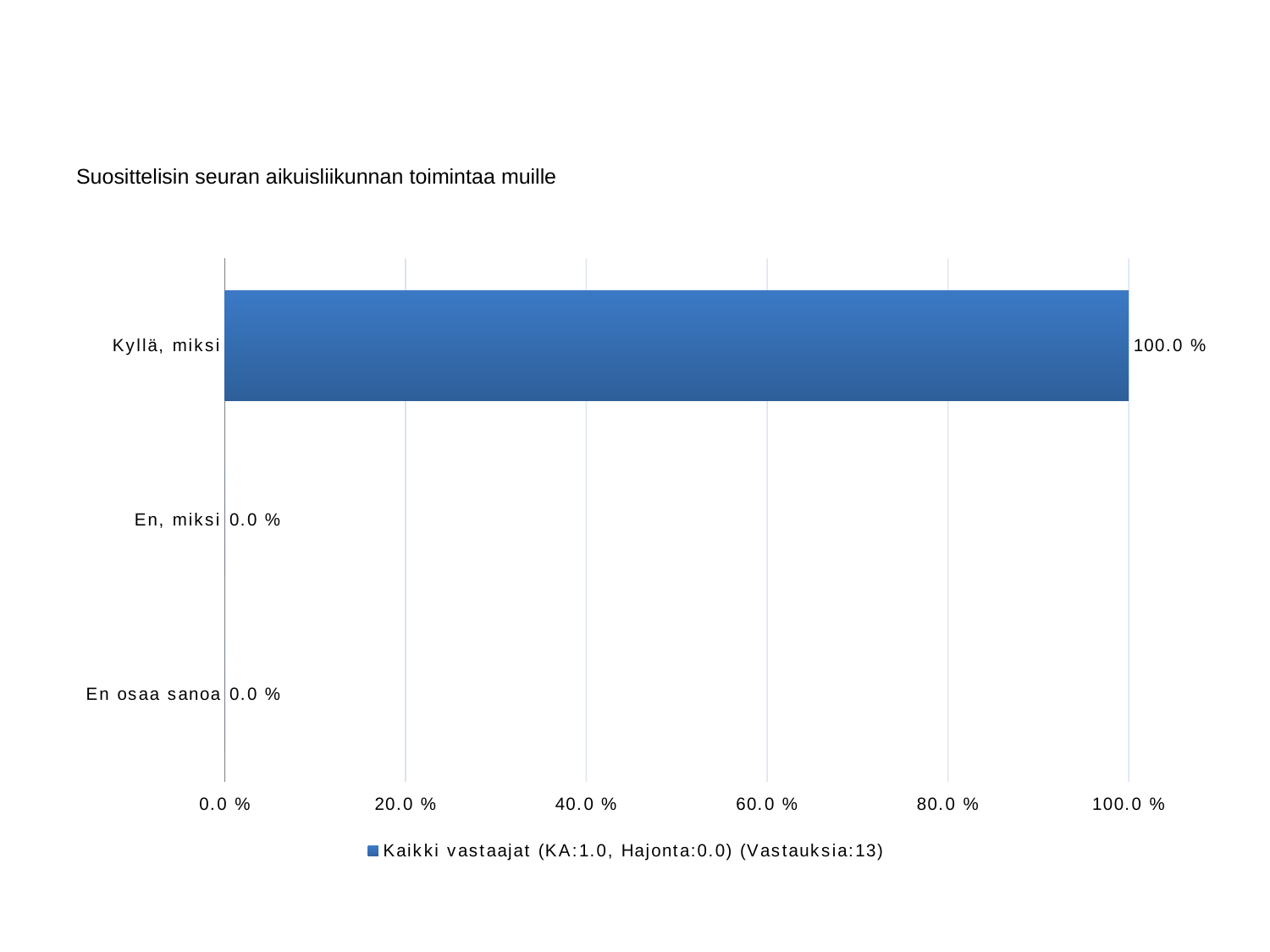

#
Suosittelisin seuran aikuisliikunnan toimintaa muille

### Chart

| Category | Kaikki vastaajat (KA:1.0, Hajonta:0.0) (Vastauksia:13) |
|---|---|
| Kyllä, miksi | 1.0 |
| En, miksi | 0.0 |
| En osaa sanoa | 0.0 |